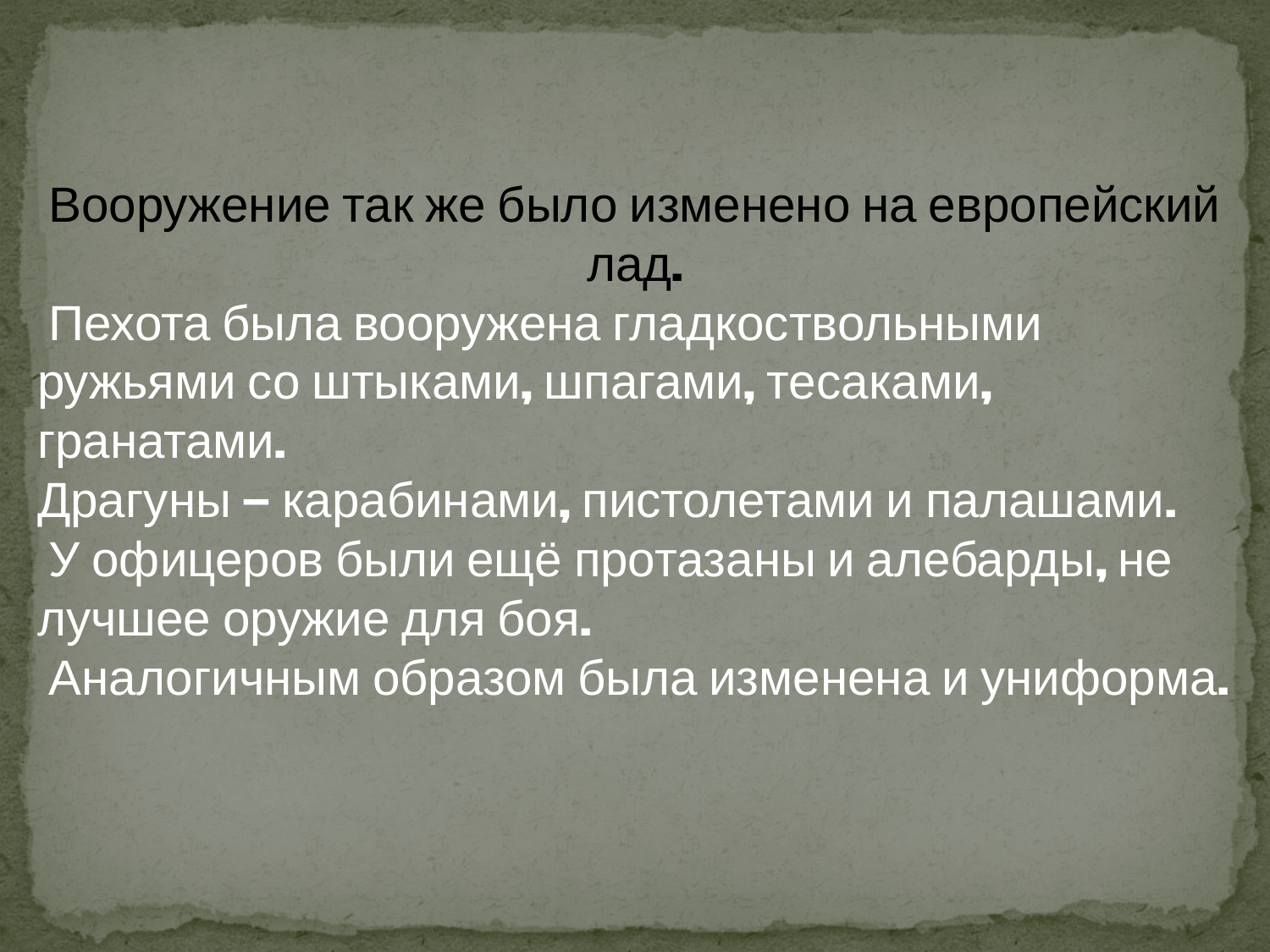

Вооружение так же было изменено на европейский лад.
 Пехота была вооружена гладкоствольными ружьями со штыками, шпагами, тесаками, гранатами.
Драгуны — карабинами, пистолетами и палашами.
 У офицеров были ещё протазаны и алебарды, не лучшее оружие для боя.
 Аналогичным образом была изменена и униформа.